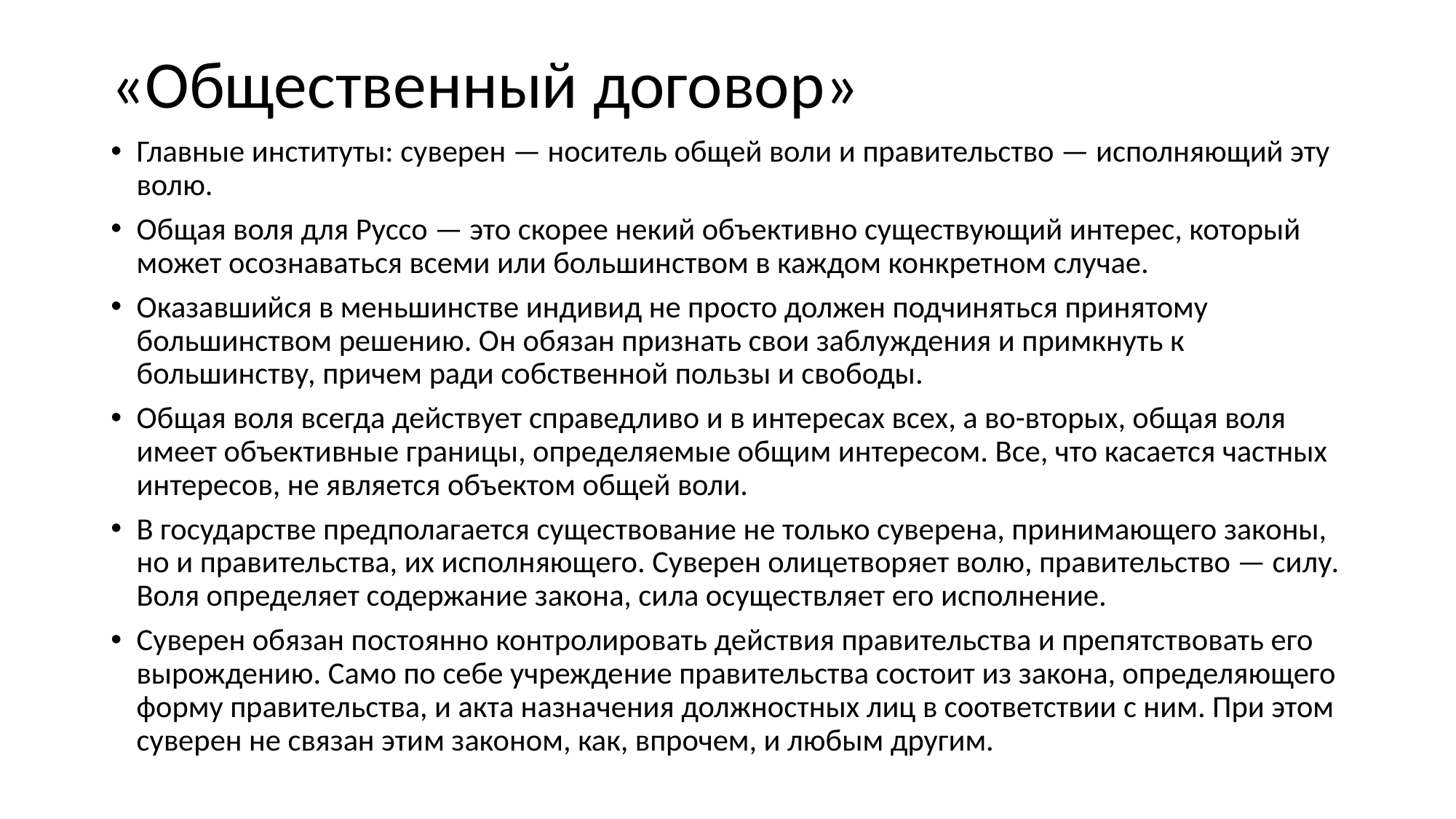

# «Общественный договор»
Главные институты: суверен — носитель общей воли и правительство — исполняющий эту волю.
Общая воля для Руссо — это скорее некий объективно существующий интерес, который может осознаваться всеми или большинством в каждом конкретном случае.
Оказавшийся в меньшинстве индивид не просто должен подчиняться принятому большинством решению. Он обязан признать свои заблуждения и примкнуть к большинству, причем ради собственной пользы и свободы.
Общая воля всегда действует справедливо и в интересах всех, а во-вторых, общая воля имеет объективные границы, определяемые общим интересом. Все, что касается частных интересов, не является объектом общей воли.
В государстве предполагается существование не только суверена, принимающего законы, но и правительства, их исполняющего. Суверен олицетворяет волю, правительство — силу. Воля определяет содержание закона, сила осуществляет его исполнение.
Суверен обязан постоянно контролировать действия правительства и препятствовать его вырождению. Само по себе учреждение правительства состоит из закона, определяющего форму правительства, и акта назначения должностных лиц в соответствии с ним. При этом суверен не связан этим законом, как, впрочем, и любым другим.